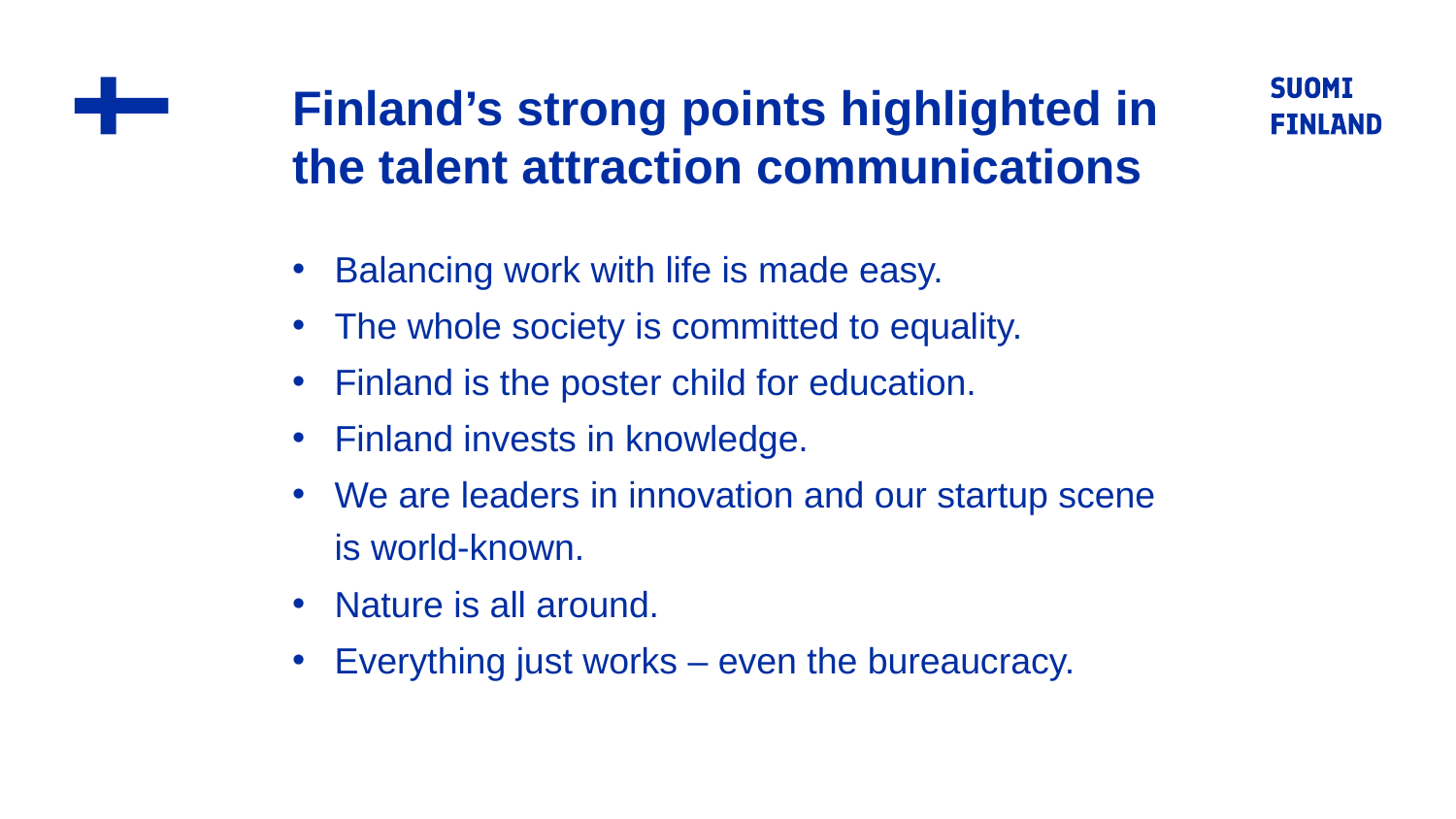

# Finland’s strong points highlighted in the talent attraction communications
Balancing work with life is made easy.
The whole society is committed to equality.
Finland is the poster child for education.
Finland invests in knowledge.
We are leaders in innovation and our startup scene is world-known.
Nature is all around.
Everything just works – even the bureaucracy.